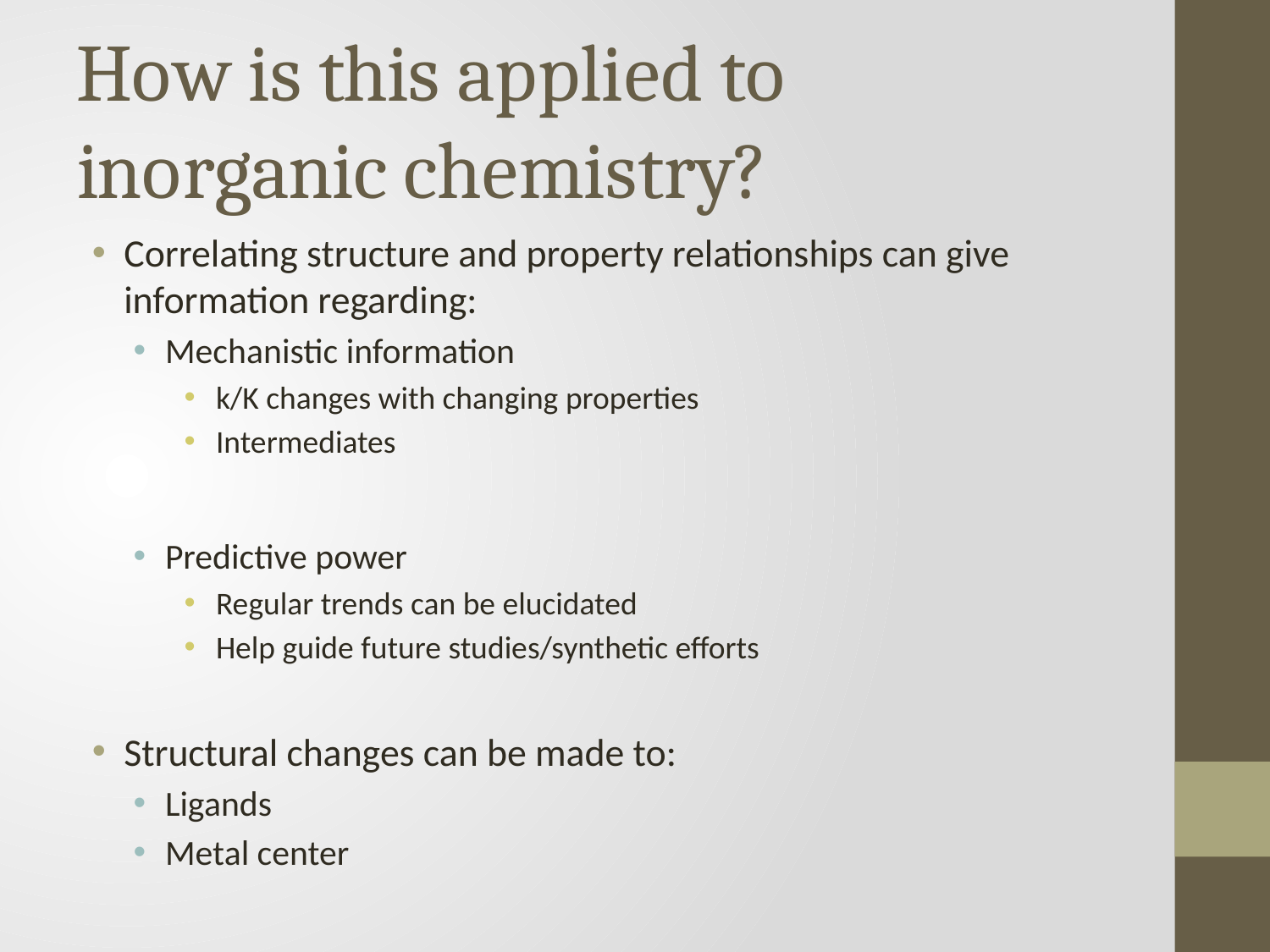

# How is this applied to inorganic chemistry?
Correlating structure and property relationships can give information regarding:
Mechanistic information
k/K changes with changing properties
Intermediates

Predictive power
Regular trends can be elucidated
Help guide future studies/synthetic efforts

Structural changes can be made to:
Ligands
Metal center